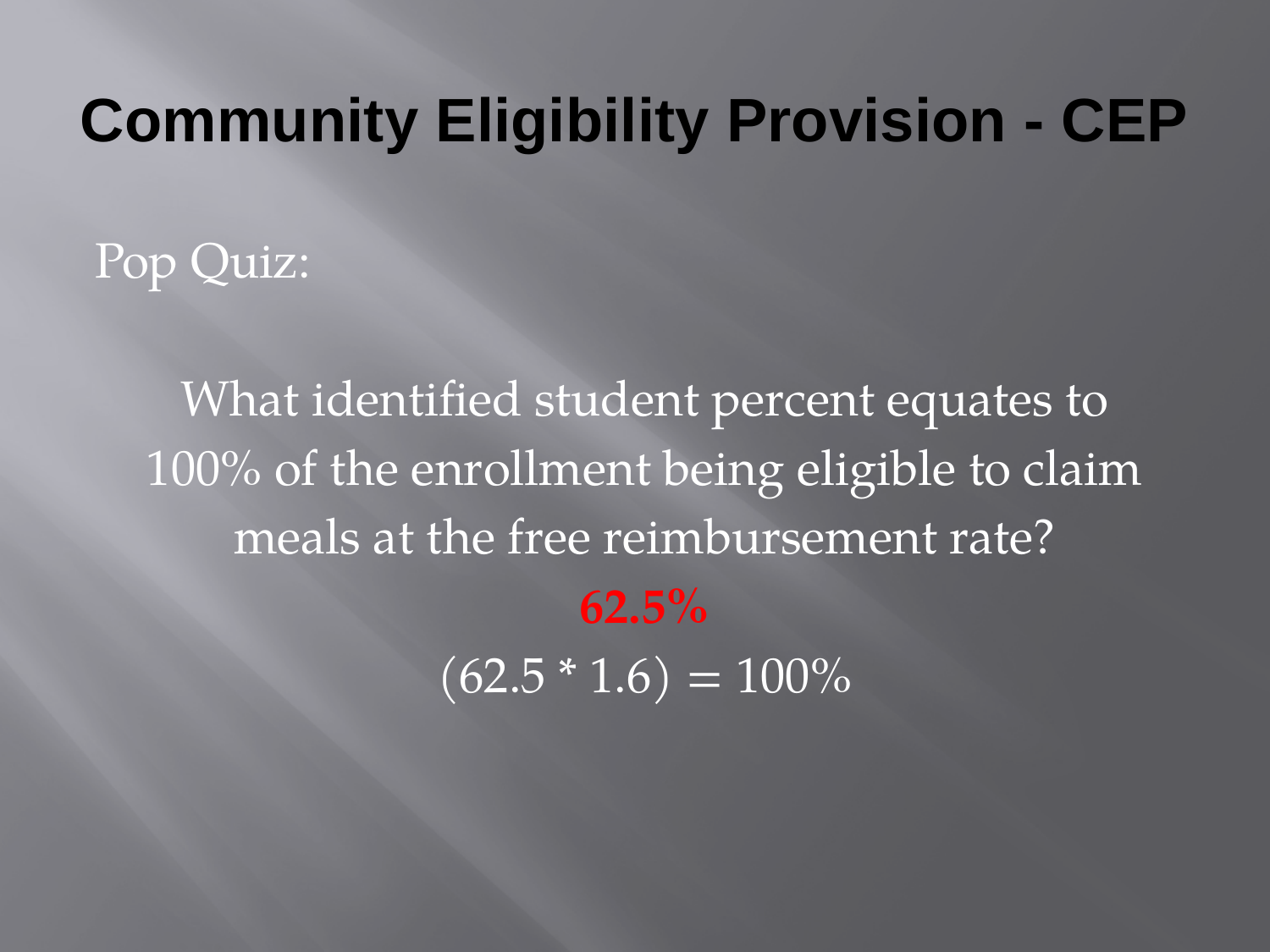

# Community Eligibility Provision - CEP
Pop Quiz:

What identified student percent equates to
100% of the enrollment being eligible to claim
meals at the free reimbursement rate?
62.5%
(62.5 * 1.6) = 100%